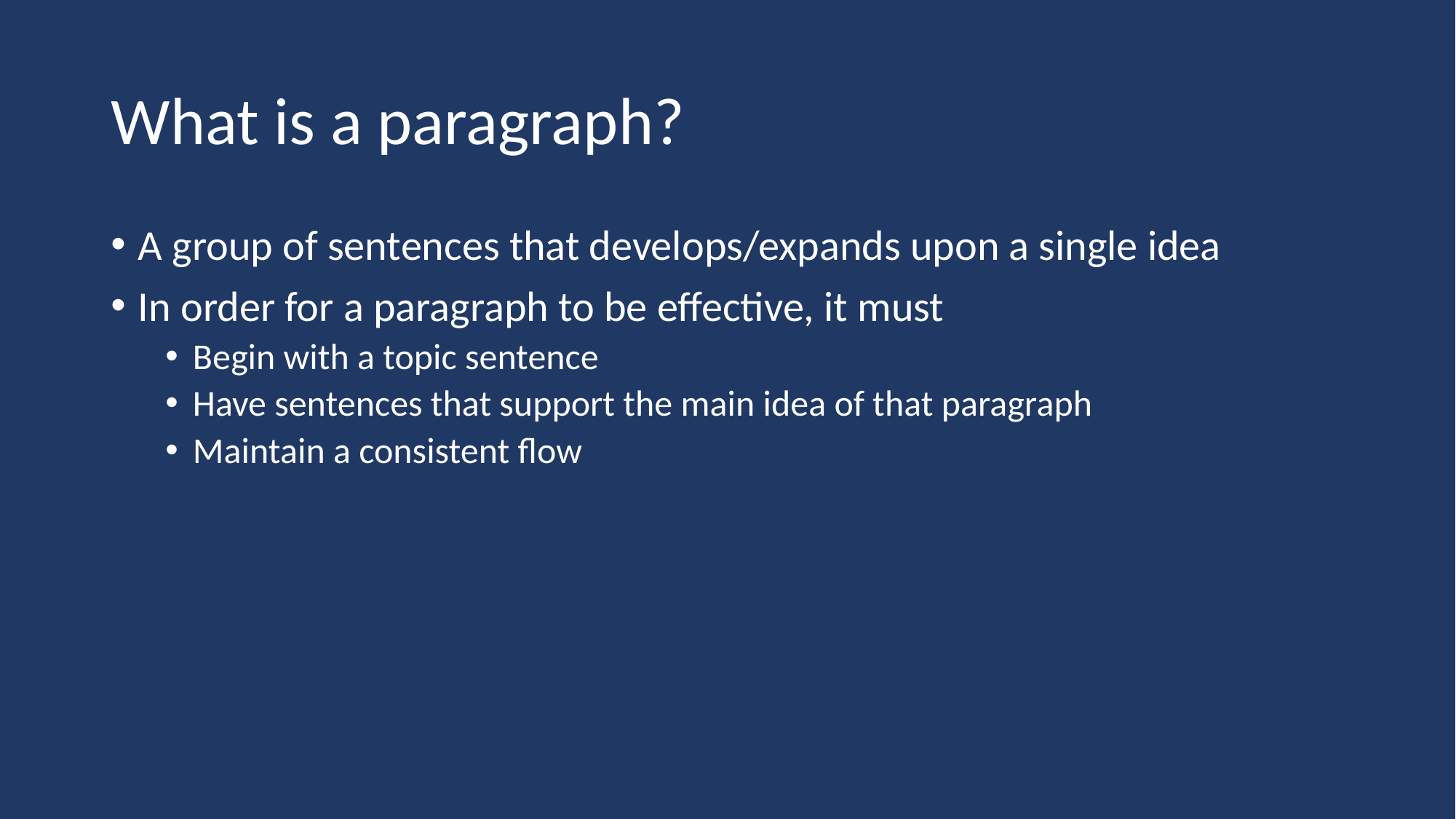

# What is a paragraph?
A group of sentences that develops/expands upon a single idea
In order for a paragraph to be effective, it must
Begin with a topic sentence
Have sentences that support the main idea of that paragraph
Maintain a consistent flow